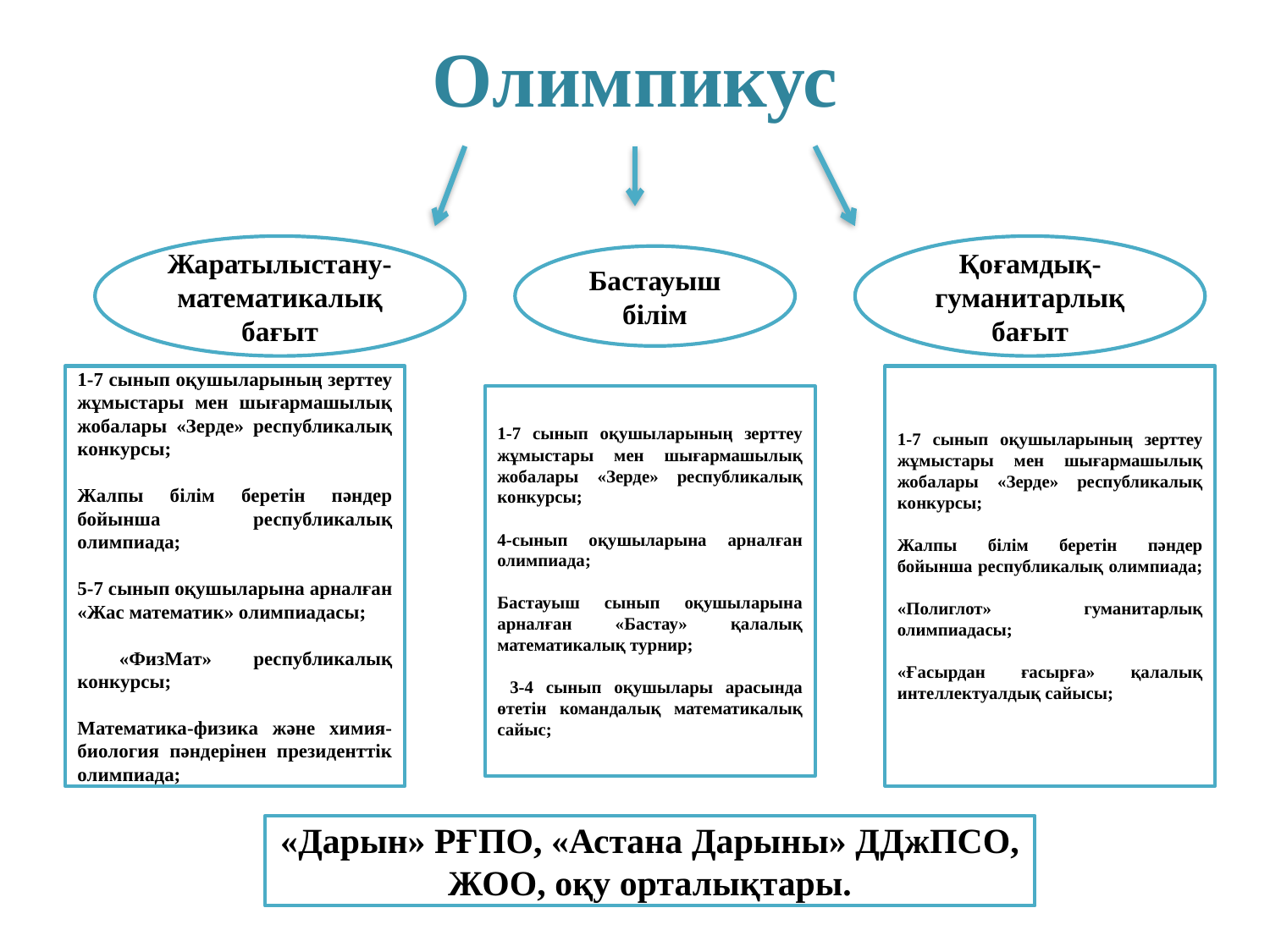

# Олимпикус
Жаратылыстану-математикалық бағыт
Қоғамдық-гуманитарлық бағыт
Бастауыш білім
1-7 сынып оқушыларының зерттеу жұмыстары мен шығармашылық жобалары «Зерде» республикалық конкурсы;

Жалпы білім беретін пәндер бойынша республикалық олимпиада;

5-7 сынып оқушыларына арналған «Жас математик» олимпиадасы;

 «ФизМат» республикалық конкурсы;

Математика-физика және химия-биология пәндерінен президенттік олимпиада;
1-7 сынып оқушыларының зерттеу жұмыстары мен шығармашылық жобалары «Зерде» республикалық конкурсы;

Жалпы білім беретін пәндер бойынша республикалық олимпиада;

«Полиглот» гуманитарлық олимпиадасы;

«Ғасырдан ғасырға» қалалық интеллектуалдық сайысы;

1-7 сынып оқушыларының зерттеу жұмыстары мен шығармашылық жобалары «Зерде» республикалық конкурсы;

4-сынып оқушыларына арналған олимпиада;

Бастауыш сынып оқушыларына арналған «Бастау» қалалық математикалық турнир;

 3-4 сынып оқушылары арасында өтетін командалық математикалық сайыс;
«Дарын» РҒПО, «Астана Дарыны» ДДжПСО,
ЖОО, оқу орталықтары.